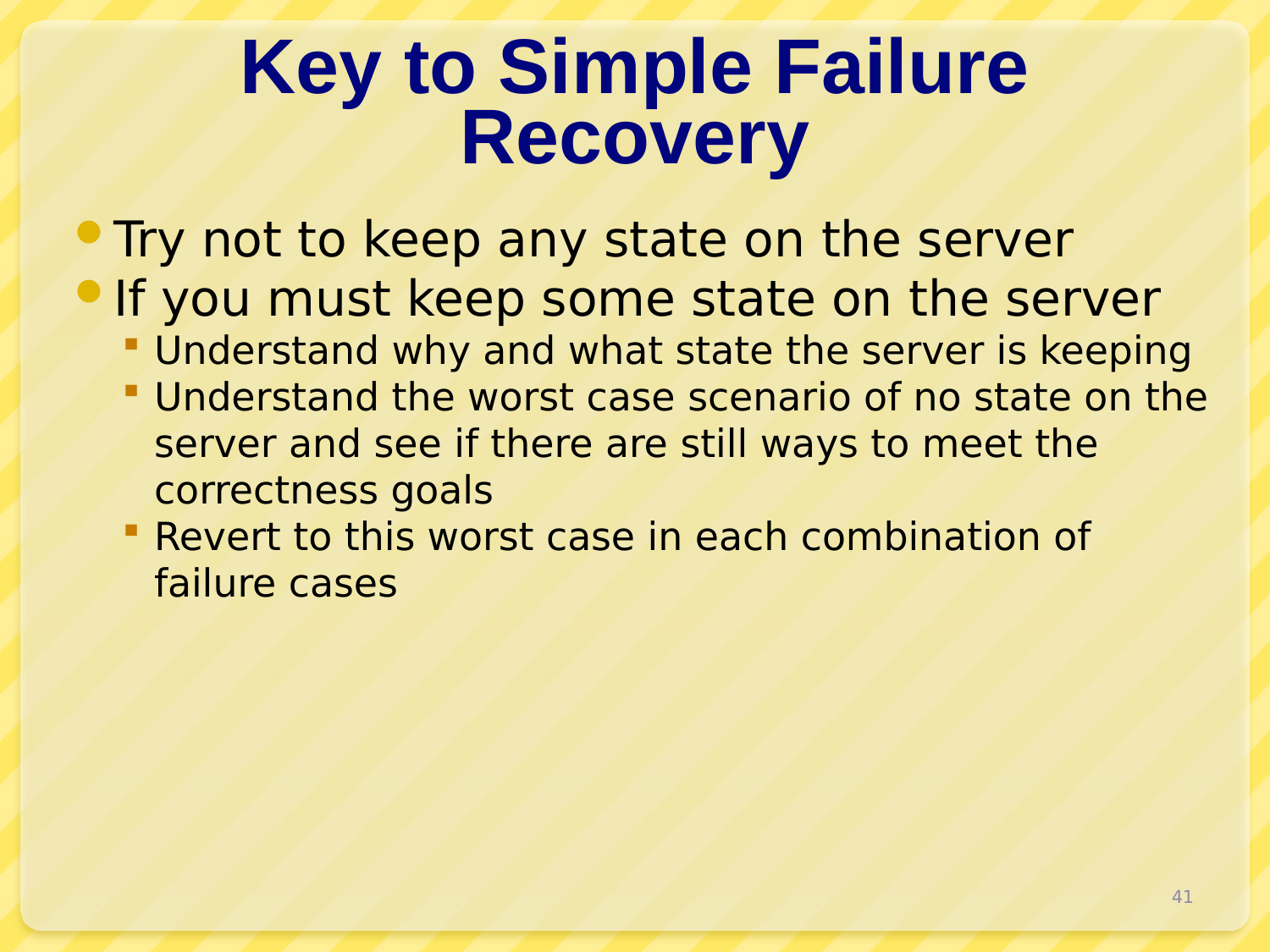

# Key to Simple Failure Recovery
Try not to keep any state on the server
If you must keep some state on the server
Understand why and what state the server is keeping
Understand the worst case scenario of no state on the server and see if there are still ways to meet the correctness goals
Revert to this worst case in each combination of failure cases
41